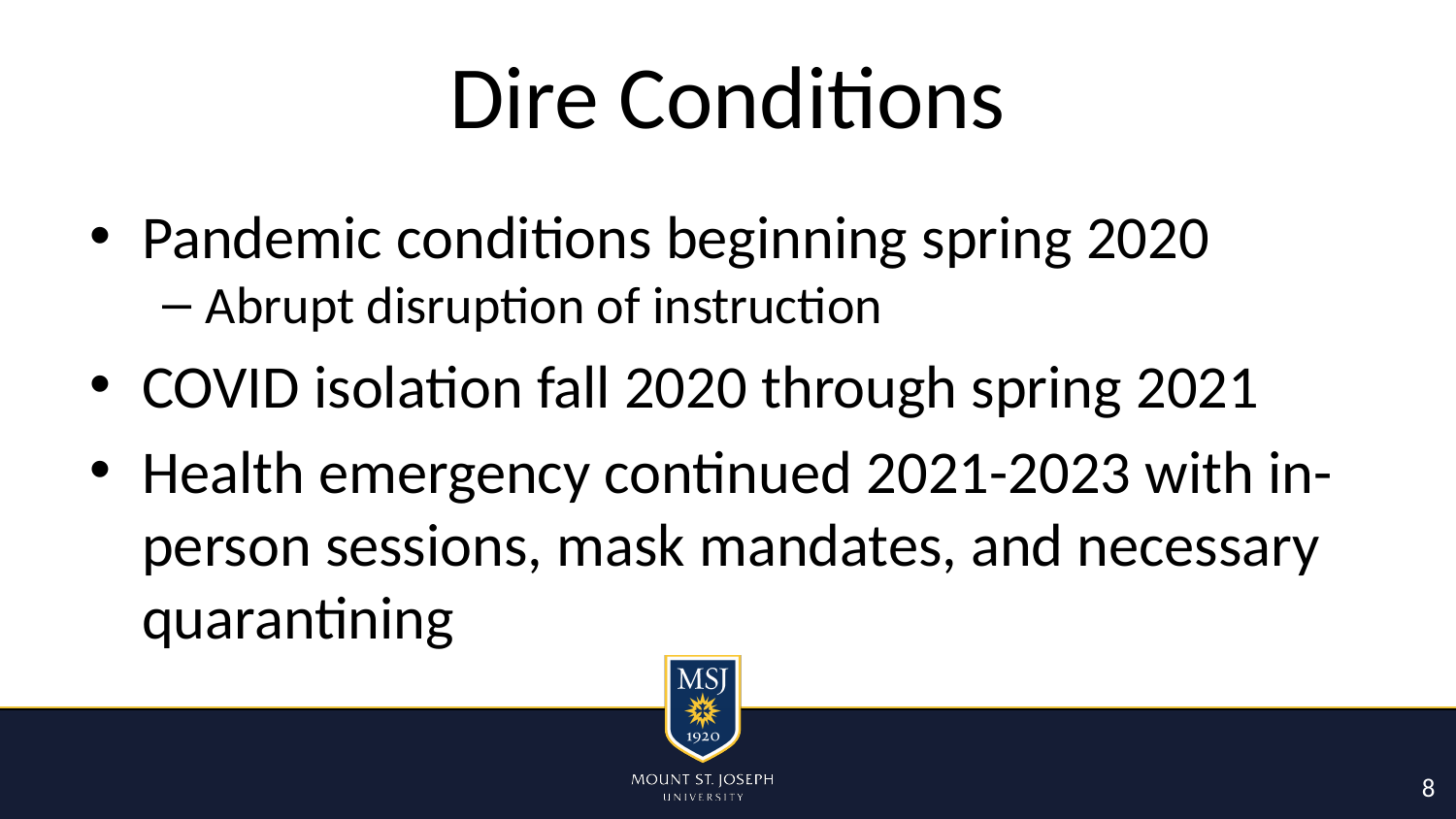

# Dire Conditions
Pandemic conditions beginning spring 2020
Abrupt disruption of instruction
COVID isolation fall 2020 through spring 2021
Health emergency continued 2021-2023 with in-person sessions, mask mandates, and necessary quarantining
8